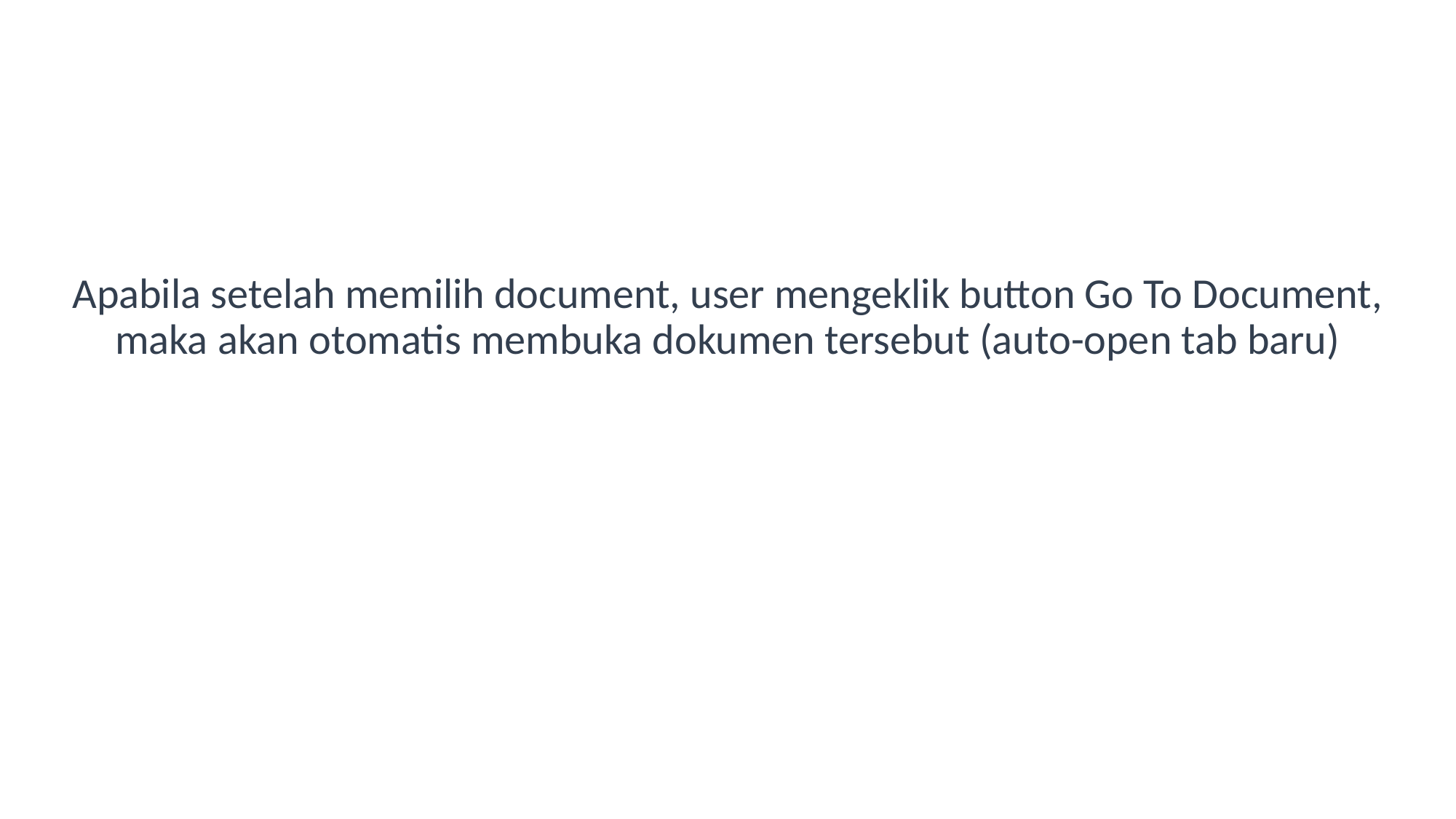

Apabila setelah memilih document, user mengeklik button Go To Document, maka akan otomatis membuka dokumen tersebut (auto-open tab baru)